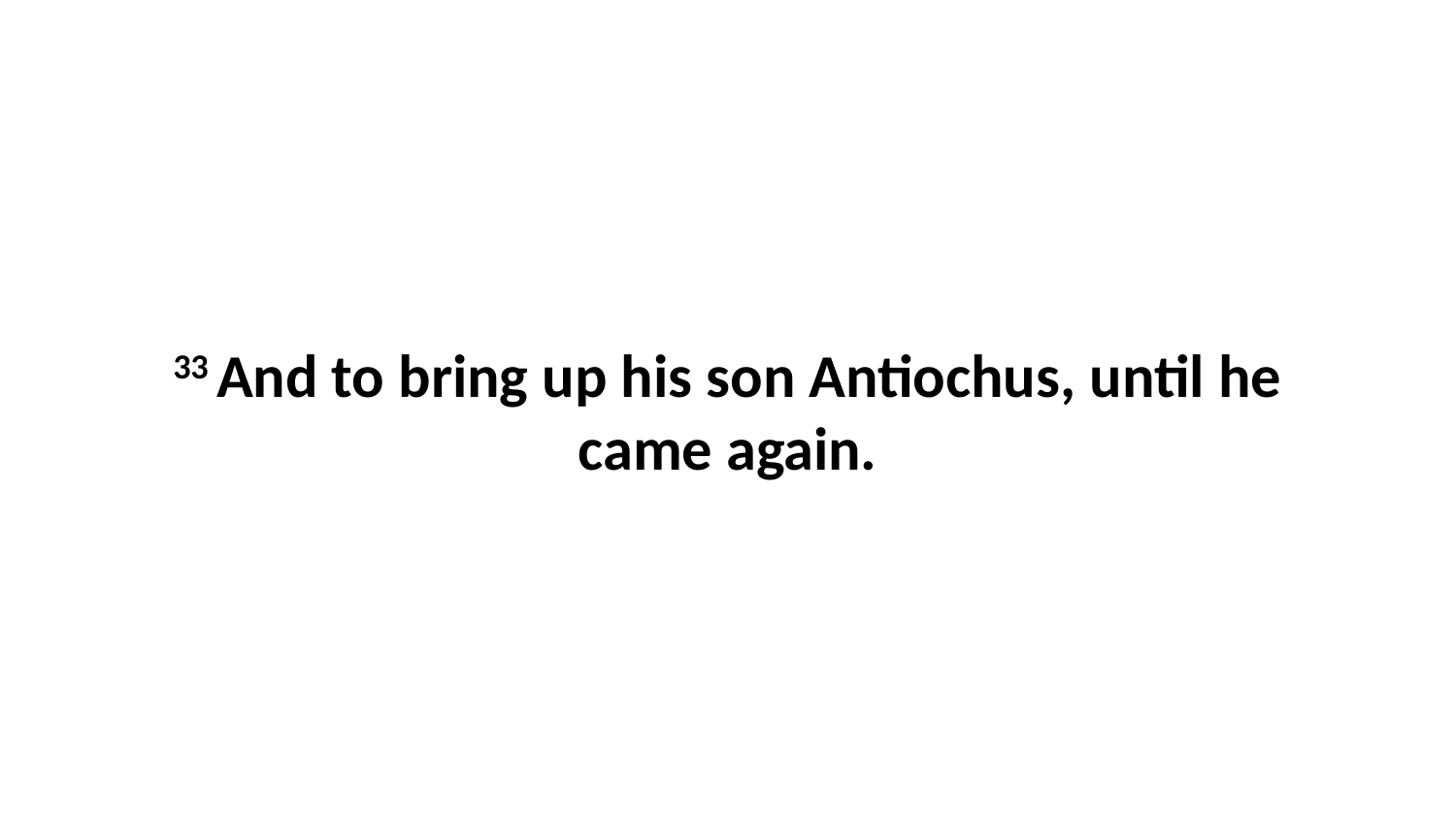

33 And to bring up his son Antiochus, until he came again.